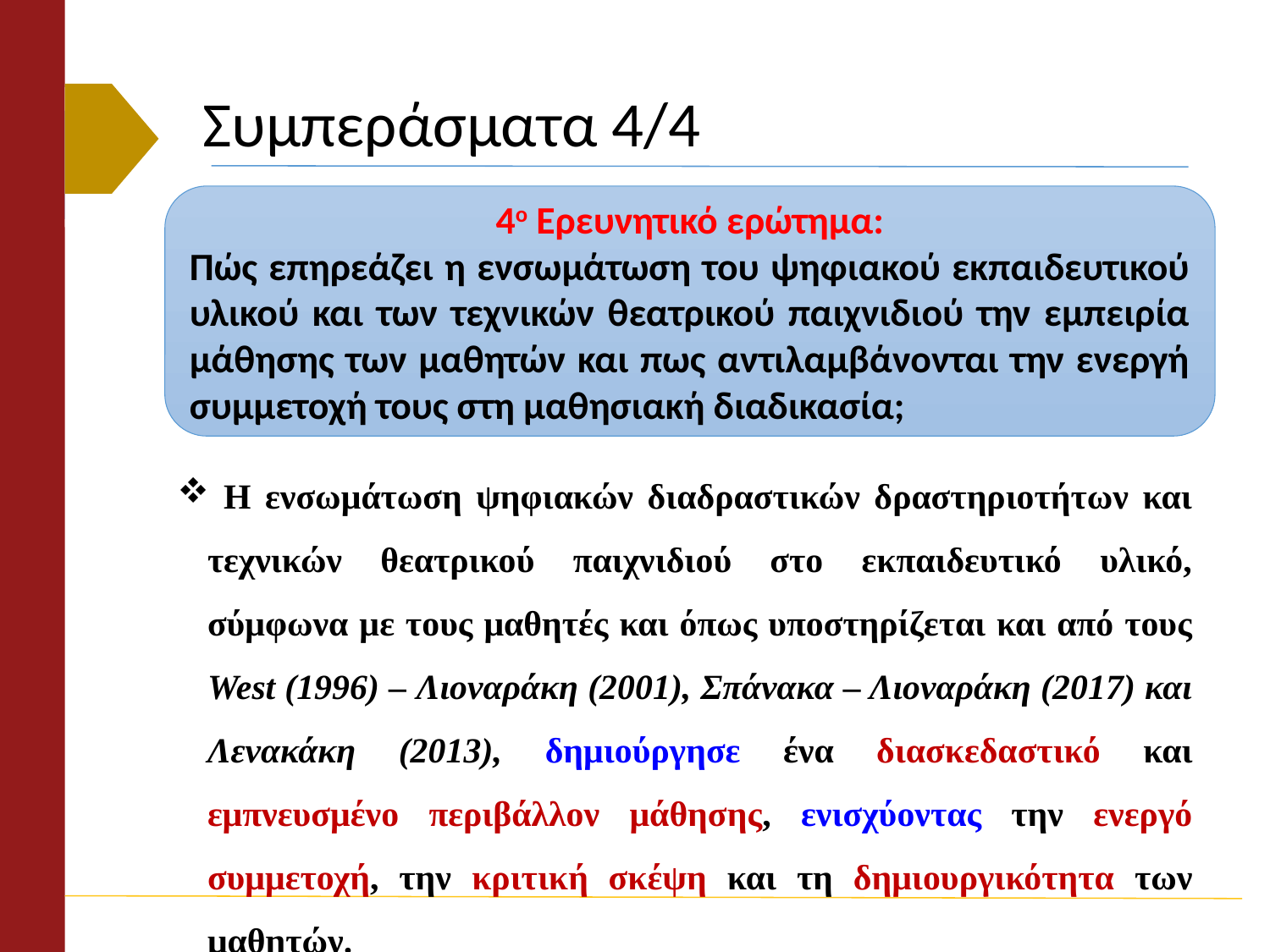

# Συμπεράσματα 4/4
4ο Ερευνητικό ερώτημα:
Πώς επηρεάζει η ενσωμάτωση του ψηφιακού εκπαιδευτικού υλικού και των τεχνικών θεατρικού παιχνιδιού την εμπειρία μάθησης των μαθητών και πως αντιλαμβάνονται την ενεργή συμμετοχή τους στη μαθησιακή διαδικασία;
 Η ενσωμάτωση ψηφιακών διαδραστικών δραστηριοτήτων και τεχνικών θεατρικού παιχνιδιού στο εκπαιδευτικό υλικό, σύμφωνα με τους μαθητές και όπως υποστηρίζεται και από τους West (1996) – Λιοναράκη (2001), Σπάνακα – Λιοναράκη (2017) και Λενακάκη (2013), δημιούργησε ένα διασκεδαστικό και εμπνευσμένο περιβάλλον μάθησης, ενισχύοντας την ενεργό συμμετοχή, την κριτική σκέψη και τη δημιουργικότητα των μαθητών.